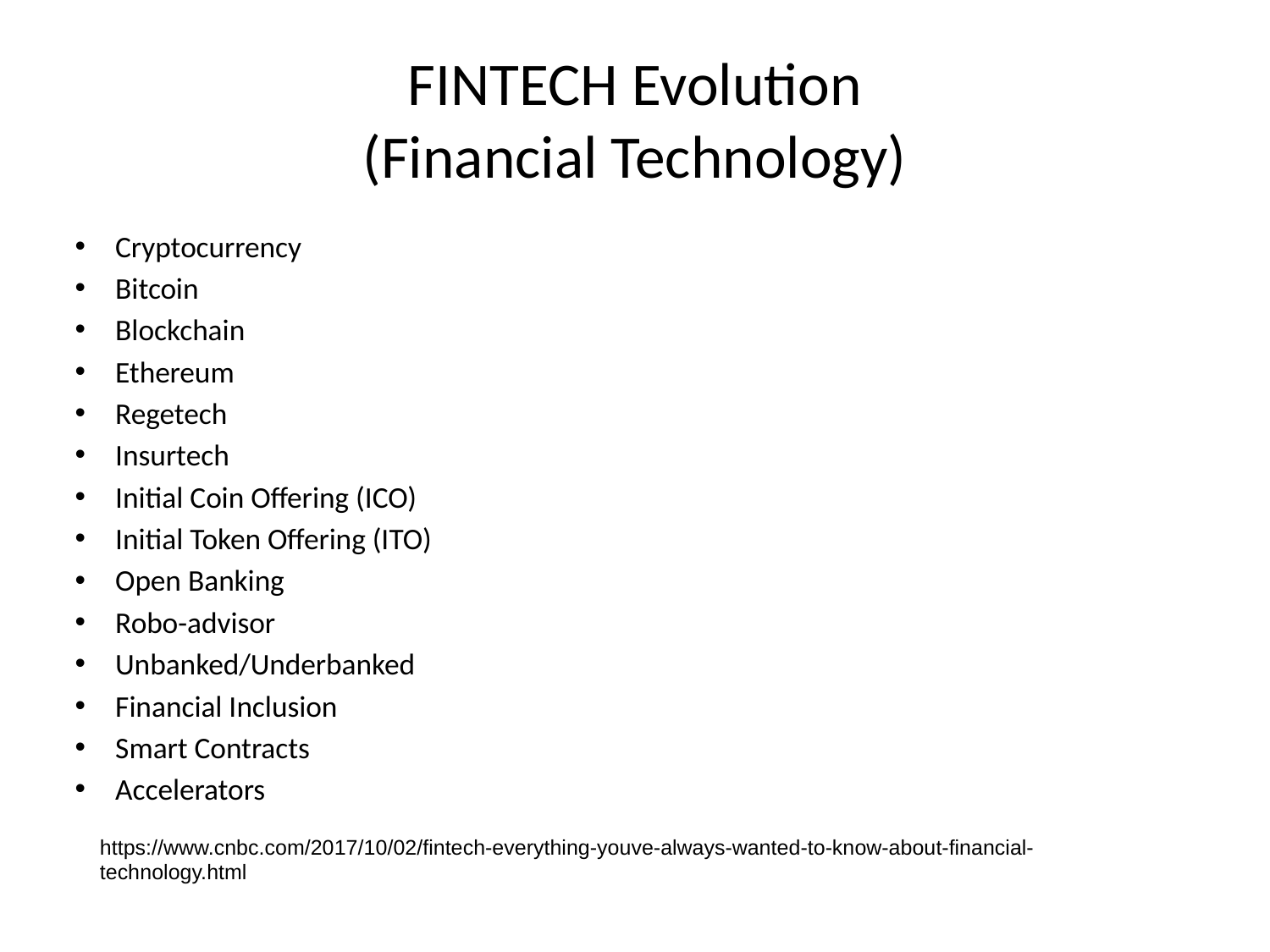

# FINTECH Evolution (Financial Technology)
Cryptocurrency
Bitcoin
Blockchain
Ethereum
Regetech
Insurtech
Initial Coin Offering (ICO)
Initial Token Offering (ITO)
Open Banking
Robo-advisor
Unbanked/Underbanked
Financial Inclusion
Smart Contracts
Accelerators

https://www.cnbc.com/2017/10/02/fintech-everything-youve-always-wanted-to-know-about-financial-technology.html